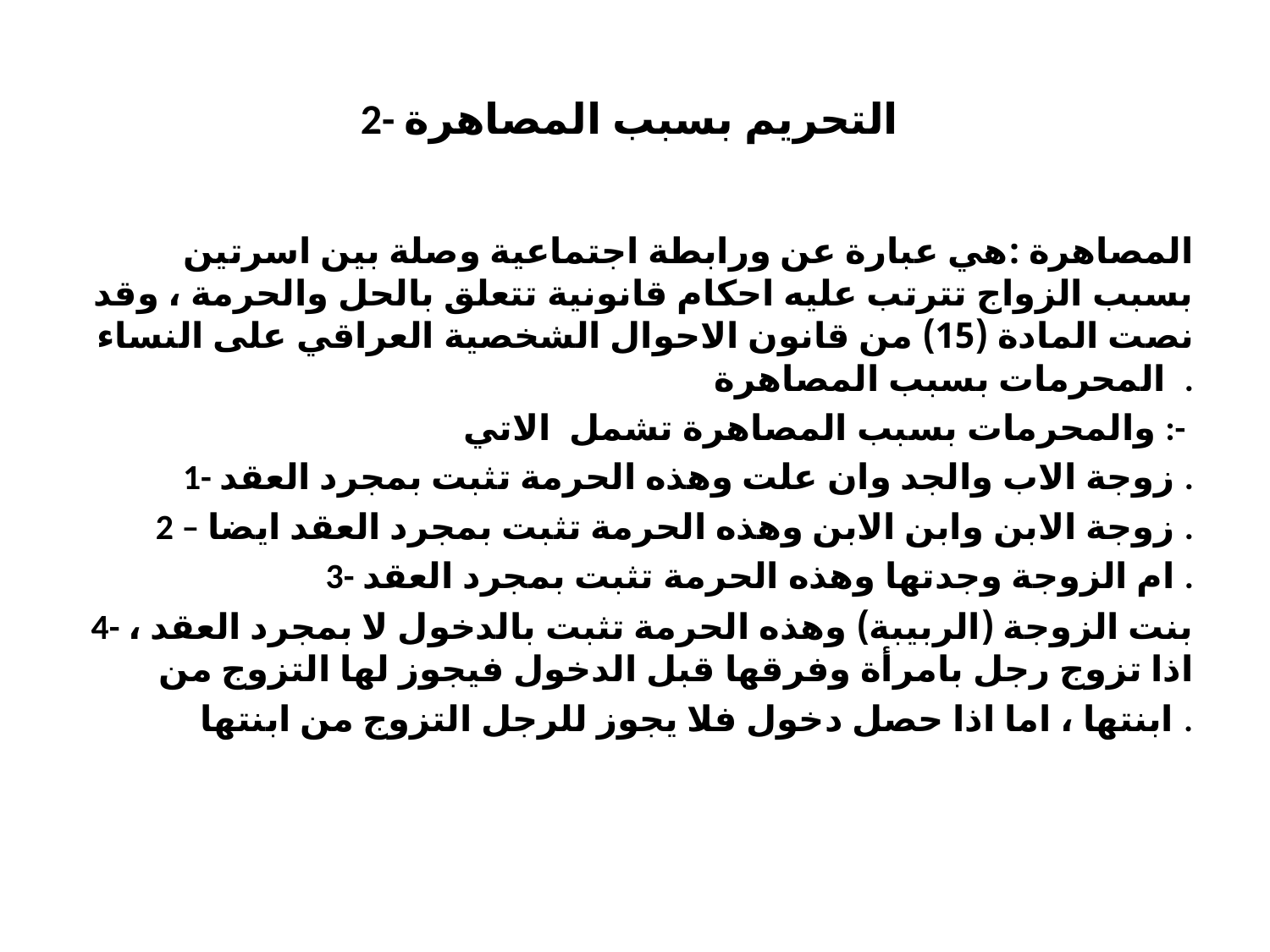

# 2- التحريم بسبب المصاهرة
المصاهرة :هي عبارة عن ورابطة اجتماعية وصلة بين اسرتين بسبب الزواج تترتب عليه احكام قانونية تتعلق بالحل والحرمة ، وقد نصت المادة (15) من قانون الاحوال الشخصية العراقي على النساء المحرمات بسبب المصاهرة  .
والمحرمات بسبب المصاهرة تشمل  الاتي :-
1- زوجة الاب والجد وان علت وهذه الحرمة تثبت بمجرد العقد .
2 – زوجة الابن وابن الابن وهذه الحرمة تثبت بمجرد العقد ايضا .
3- ام الزوجة وجدتها وهذه الحرمة تثبت بمجرد العقد .
4- بنت الزوجة (الربيبة) وهذه الحرمة تثبت بالدخول لا بمجرد العقد ، اذا تزوج رجل بامرأة وفرقها قبل الدخول فيجوز لها التزوج من ابنتها ، اما اذا حصل دخول فلا يجوز للرجل التزوج من ابنتها .